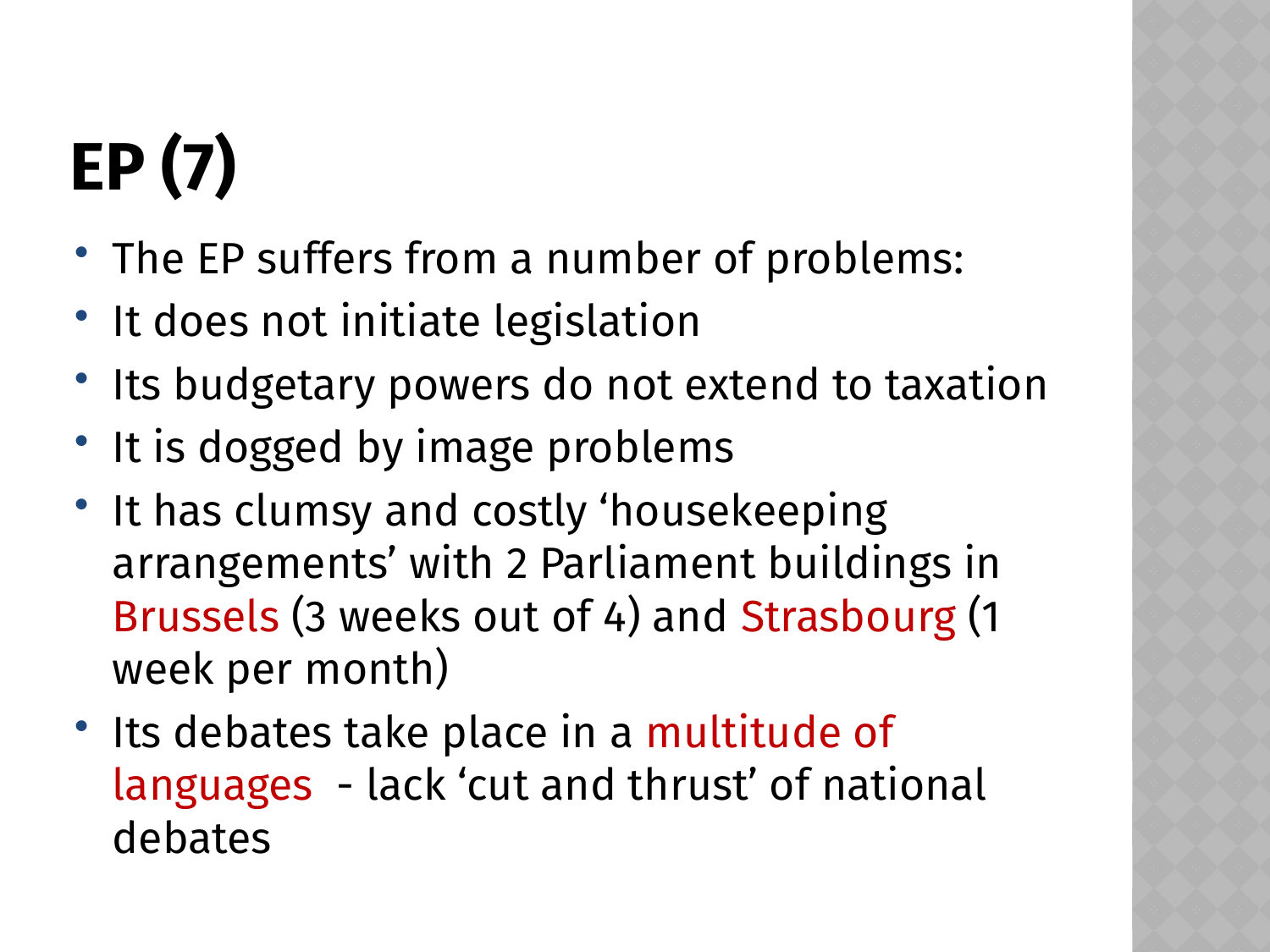

# EP (7)
The EP suffers from a number of problems:
It does not initiate legislation
Its budgetary powers do not extend to taxation
It is dogged by image problems
It has clumsy and costly ‘housekeeping arrangements’ with 2 Parliament buildings in Brussels (3 weeks out of 4) and Strasbourg (1 week per month)
Its debates take place in a multitude of languages  - lack ‘cut and thrust’ of national debates